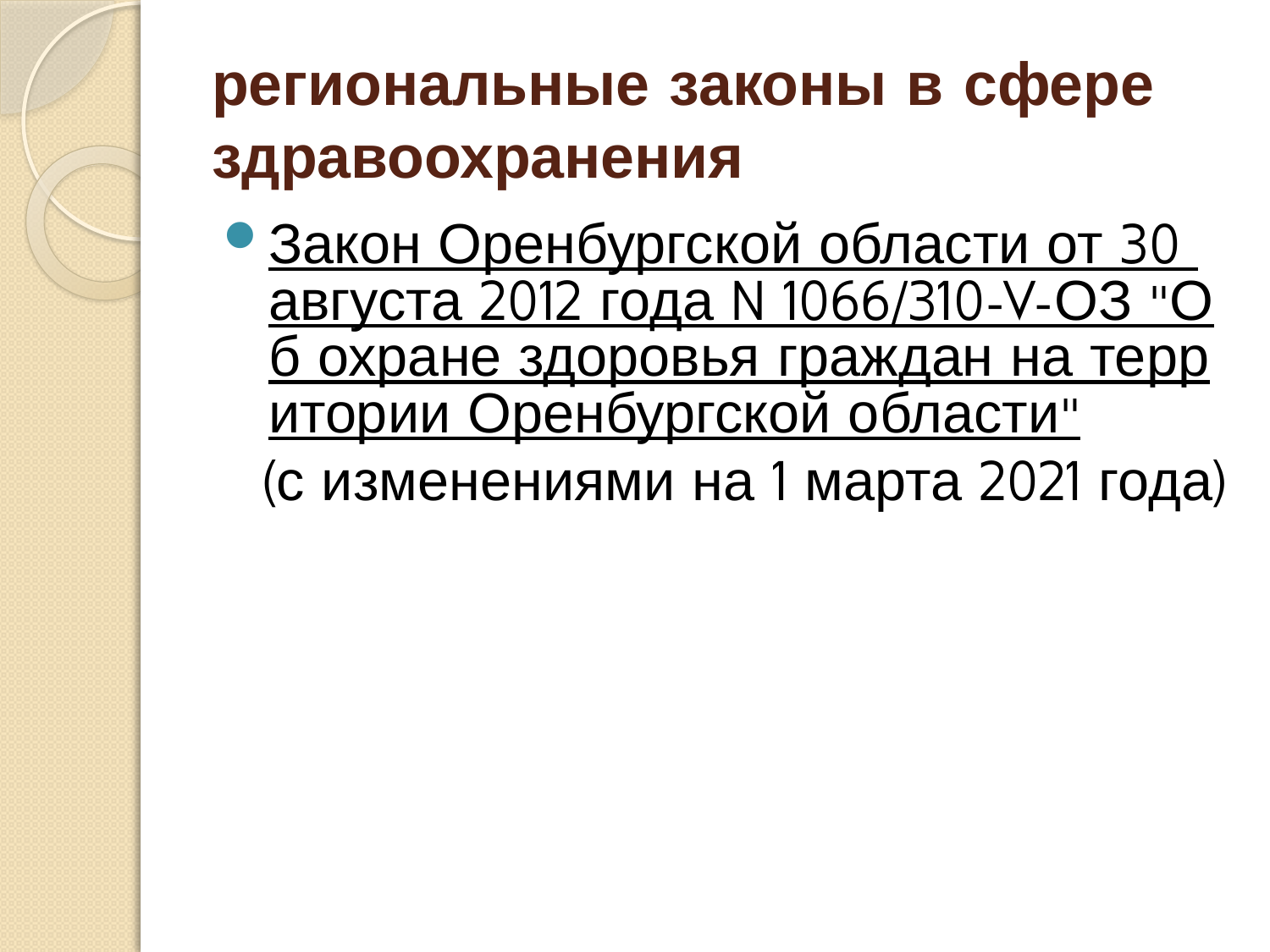

# региональные законы в сфере здравоохранения
Закон Оренбургской области от 30 августа 2012 года N 1066/310-V-ОЗ "Об охране здоровья граждан на территории Оренбургской области"(с изменениями на 1 марта 2021 года)